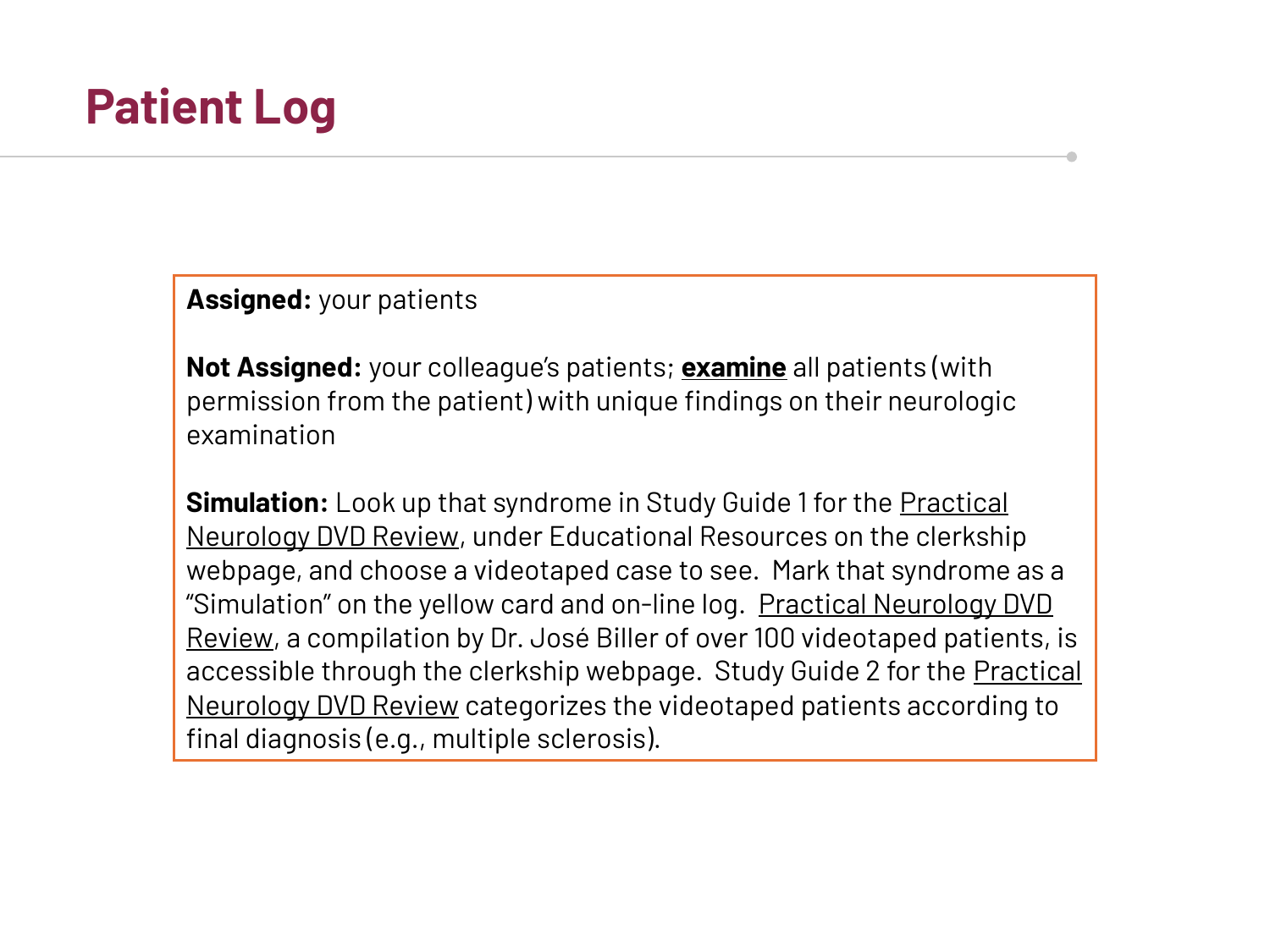

Patient Log
Assigned: your patients

Not Assigned: your colleague’s patients; examine all patients (with permission from the patient) with unique findings on their neurologic examination

Simulation: Look up that syndrome in Study Guide 1 for the Practical Neurology DVD Review, under Educational Resources on the clerkship webpage, and choose a videotaped case to see.  Mark that syndrome as a “Simulation” on the yellow card and on-line log.  Practical Neurology DVD Review, a compilation by Dr. José Biller of over 100 videotaped patients, is accessible through the clerkship webpage.  Study Guide 2 for the Practical Neurology DVD Review categorizes the videotaped patients according to final diagnosis (e.g., multiple sclerosis).